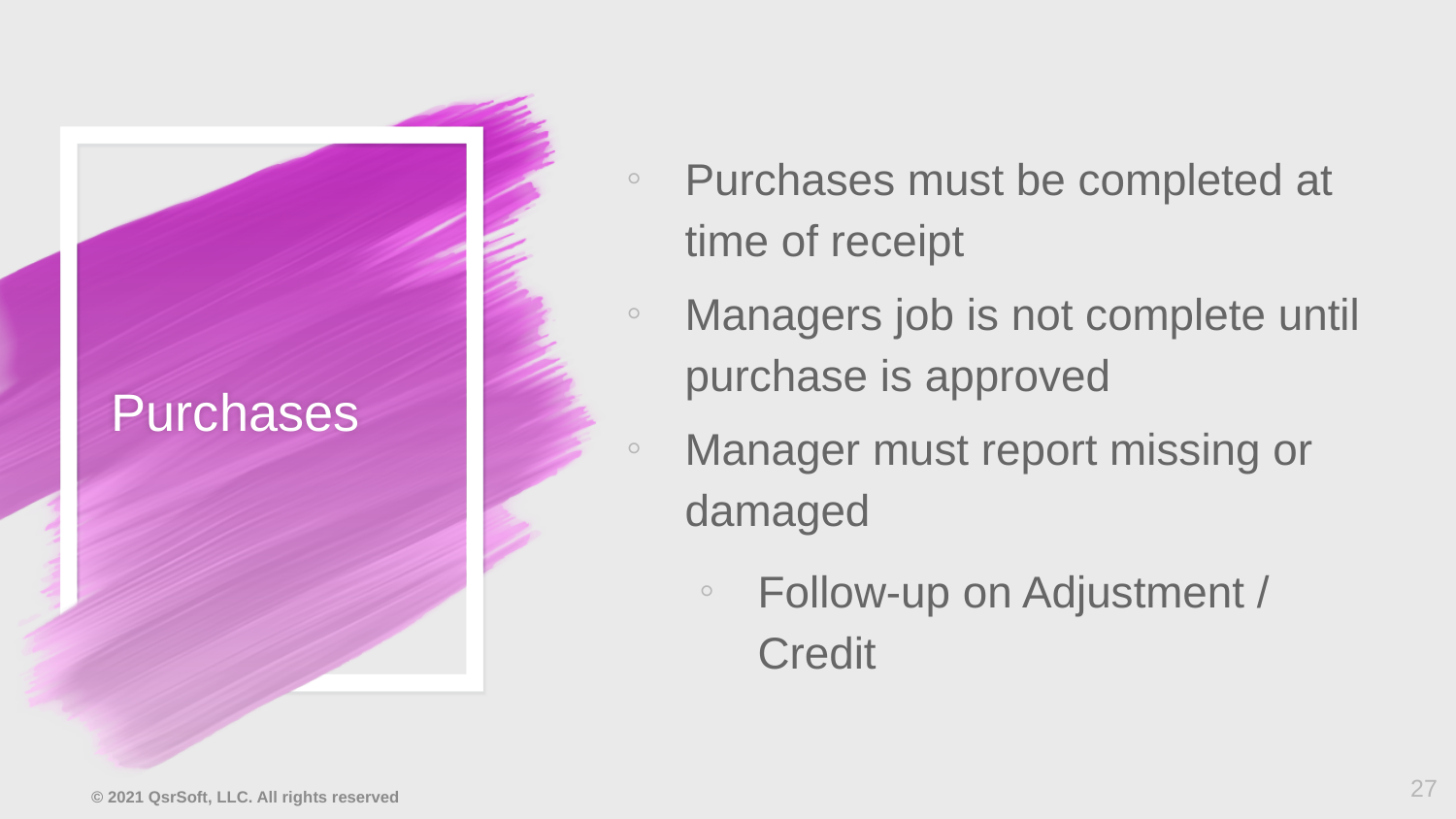

Purchases must be completed at time of receipt
Managers job is not complete until purchase is approved
Manager must report missing or damaged
Follow-up on Adjustment / Credit
# Purchases
27
© 2021 QsrSoft, LLC. All rights reserved